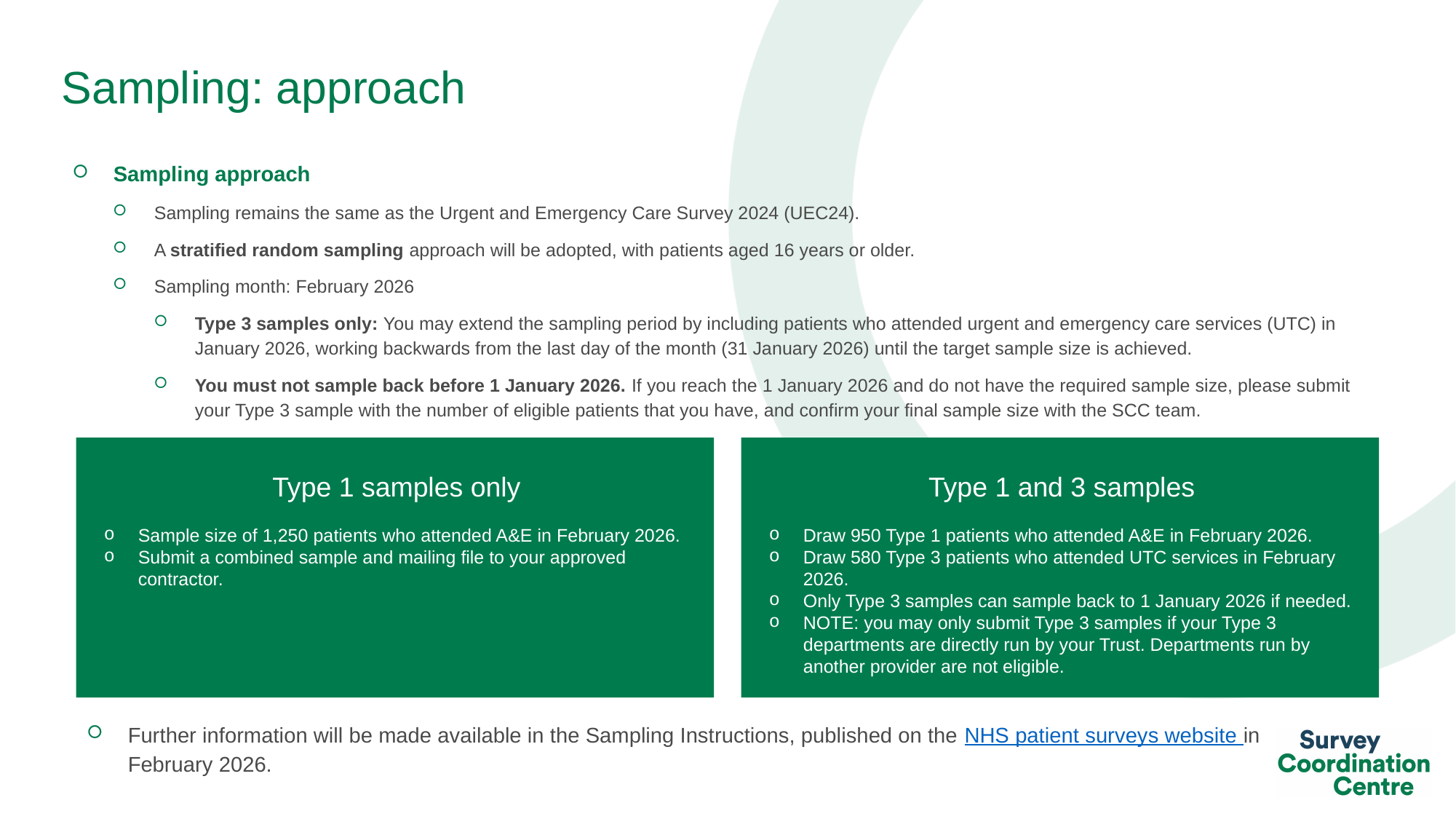

# Sampling: approach
Sampling approach
Sampling remains the same as the Urgent and Emergency Care Survey 2024 (UEC24).
A stratified random sampling approach will be adopted, with patients aged 16 years or older.
Sampling month: February 2026
Type 3 samples only: You may extend the sampling period by including patients who attended urgent and emergency care services (UTC) in January 2026, working backwards from the last day of the month (31 January 2026) until the target sample size is achieved.
You must not sample back before 1 January 2026. If you reach the 1 January 2026 and do not have the required sample size, please submit your Type 3 sample with the number of eligible patients that you have, and confirm your final sample size with the SCC team.

Type 1 samples only
Sample size of 1,250 patients who attended A&E in February 2026.
Submit a combined sample and mailing file to your approved contractor.

Type 1 and 3 samples
Draw 950 Type 1 patients who attended A&E in February 2026.
Draw 580 Type 3 patients who attended UTC services in February 2026.
Only Type 3 samples can sample back to 1 January 2026 if needed.
NOTE: you may only submit Type 3 samples if your Type 3 departments are directly run by your Trust. Departments run by another provider are not eligible.
Further information will be made available in the Sampling Instructions, published on the NHS patient surveys website in February 2026.